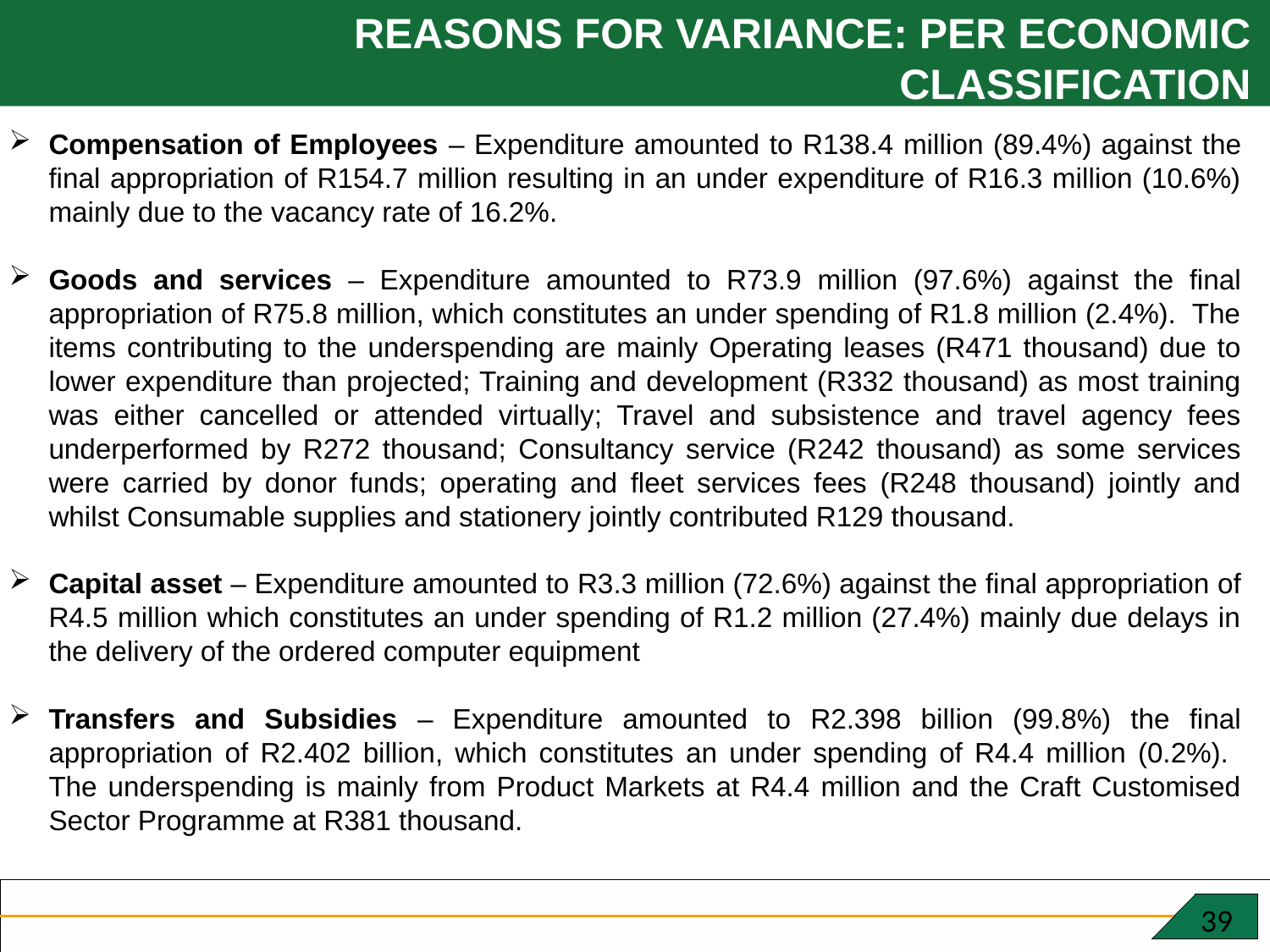

REASONS FOR VARIANCE: PER ECONOMIC CLASSIFICATION
Compensation of Employees – Expenditure amounted to R138.4 million (89.4%) against the final appropriation of R154.7 million resulting in an under expenditure of R16.3 million (10.6%) mainly due to the vacancy rate of 16.2%.

Goods and services – Expenditure amounted to R73.9 million (97.6%) against the final appropriation of R75.8 million, which constitutes an under spending of R1.8 million (2.4%).  The items contributing to the underspending are mainly Operating leases (R471 thousand) due to lower expenditure than projected; Training and development (R332 thousand) as most training was either cancelled or attended virtually; Travel and subsistence and travel agency fees underperformed by R272 thousand; Consultancy service (R242 thousand) as some services were carried by donor funds; operating and fleet services fees (R248 thousand) jointly and whilst Consumable supplies and stationery jointly contributed R129 thousand.

Capital asset – Expenditure amounted to R3.3 million (72.6%) against the final appropriation of R4.5 million which constitutes an under spending of R1.2 million (27.4%) mainly due delays in the delivery of the ordered computer equipment

Transfers and Subsidies – Expenditure amounted to R2.398 billion (99.8%) the final appropriation of R2.402 billion, which constitutes an under spending of R4.4 million (0.2%).  The underspending is mainly from Product Markets at R4.4 million and the Craft Customised Sector Programme at R381 thousand.

     39

39